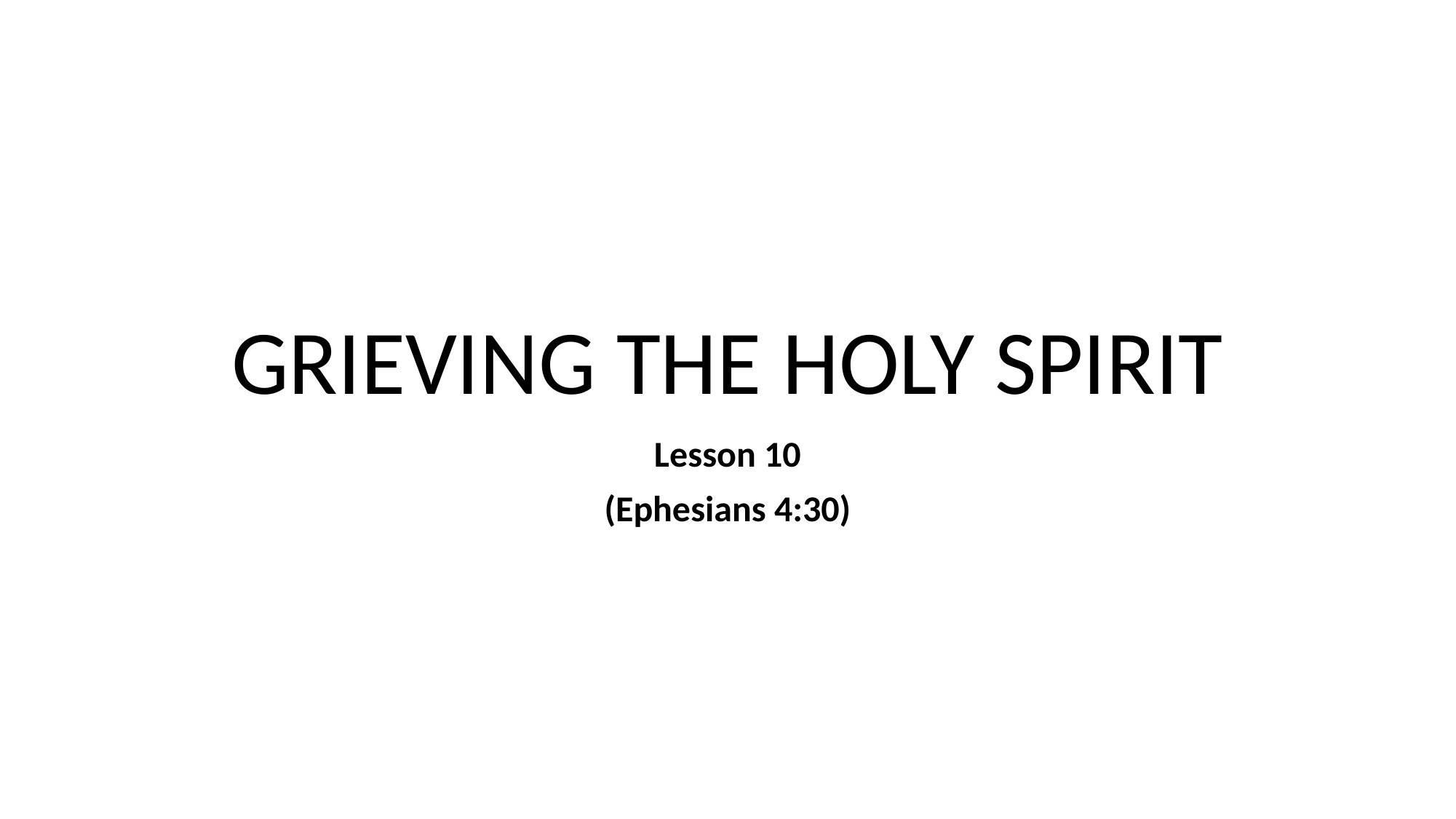

# GRIEVING THE HOLY SPIRIT
Lesson 10
(Ephesians 4:30)